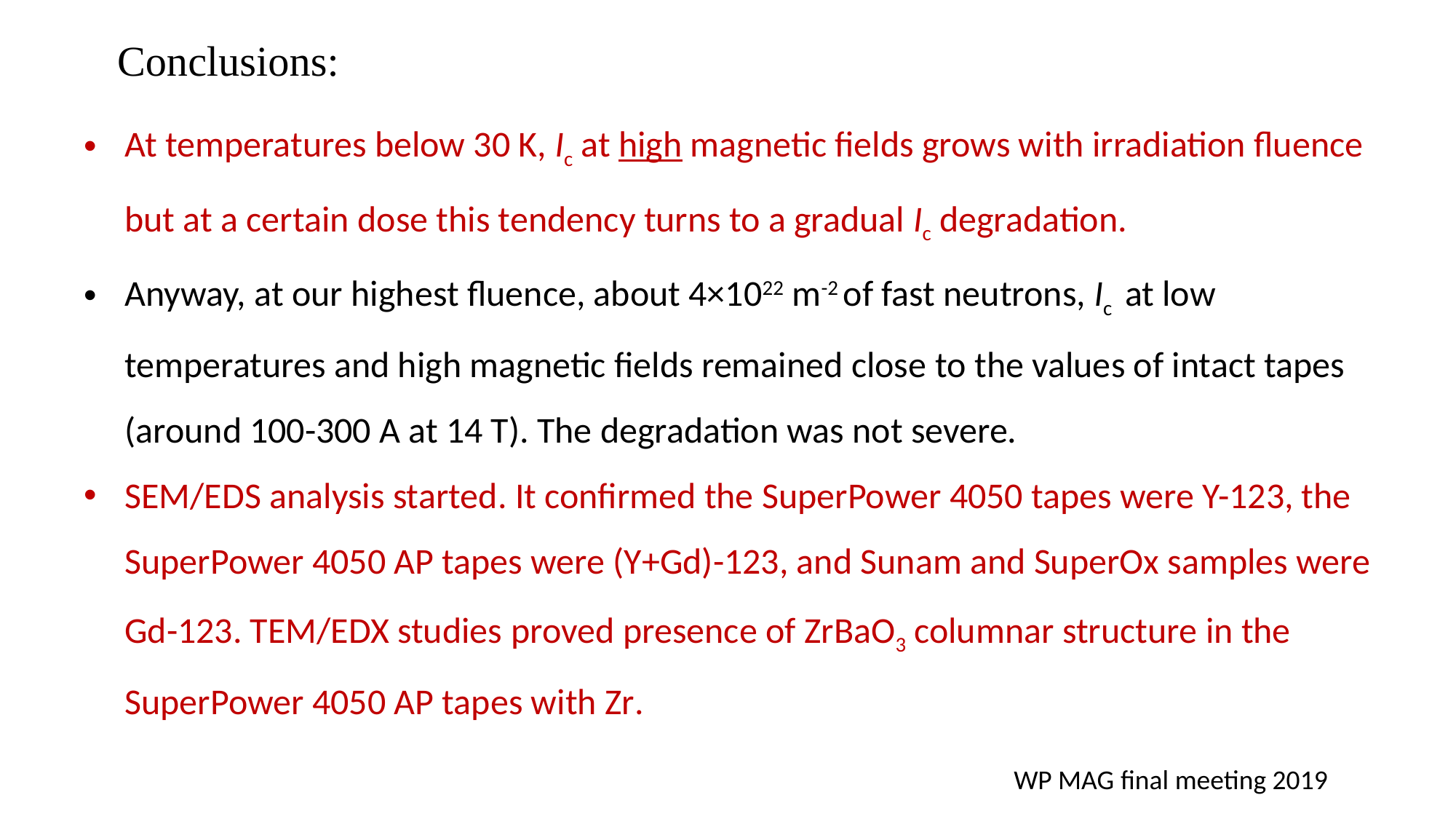

Conclusions:
At temperatures below 30 K, Ic at high magnetic fields grows with irradiation fluence
     but at a certain dose this tendency turns to a gradual Ic degradation.
Anyway, at our highest fluence, about 4×1022 m-2 of fast neutrons, Ic  at low temperatures and high magnetic fields remained close to the values of intact tapes (around 100-300 A at 14 T). The degradation was not severe.
SEM/EDS analysis started. It confirmed the SuperPower 4050 tapes were Y-123, the SuperPower 4050 AP tapes were (Y+Gd)-123, and Sunam and SuperOx samples were Gd-123. TEM/EDX studies proved presence of ZrBaO3 columnar structure in the SuperPower 4050 AP tapes with Zr.
WP MAG final meeting 2019